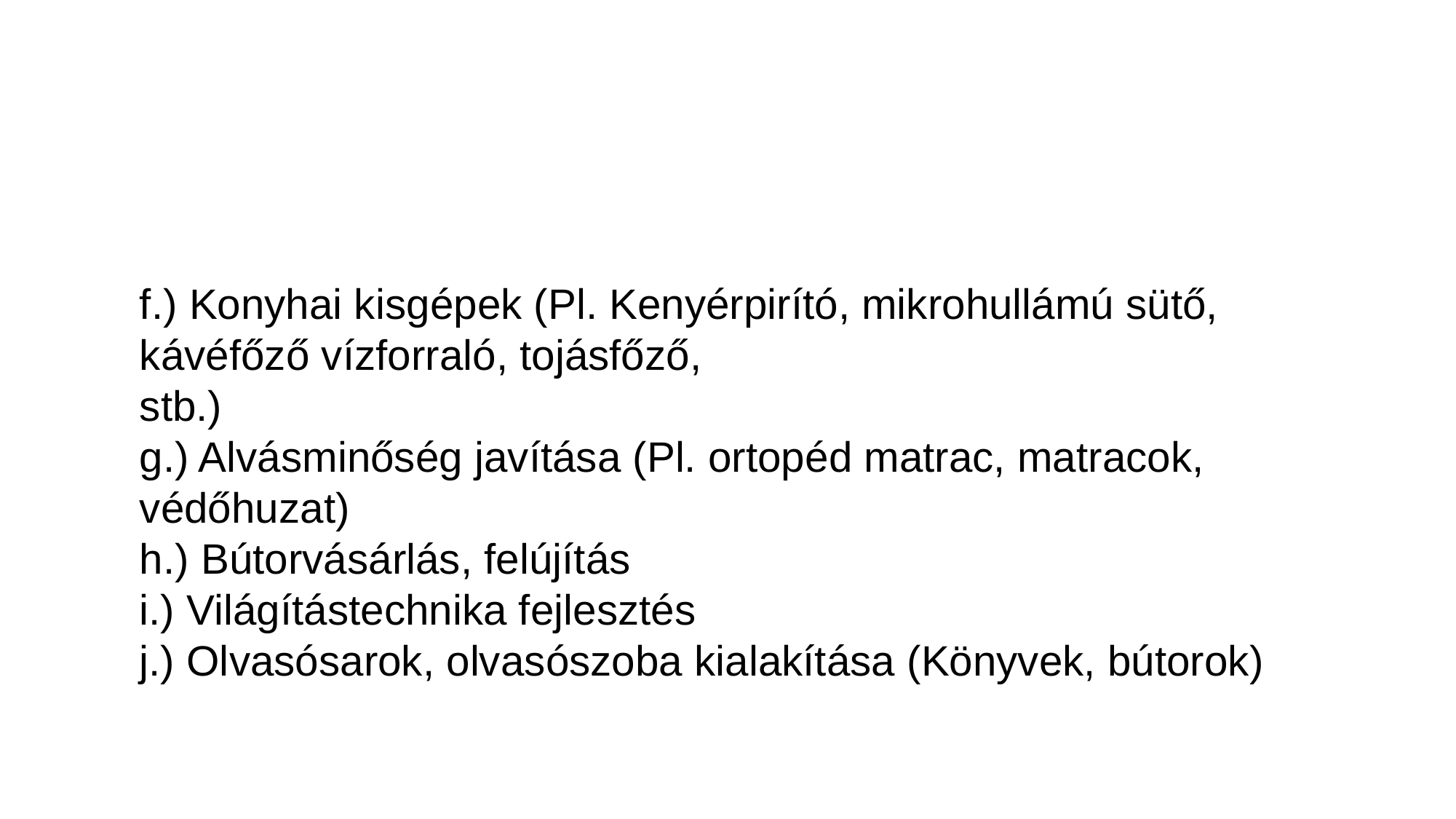

f.) Konyhai kisgépek (Pl. Kenyérpirító, mikrohullámú sütő, kávéfőző vízforraló, tojásfőző,
stb.)
g.) Alvásminőség javítása (Pl. ortopéd matrac, matracok, védőhuzat)
h.) Bútorvásárlás, felújítás
i.) Világítástechnika fejlesztés
j.) Olvasósarok, olvasószoba kialakítása (Könyvek, bútorok)